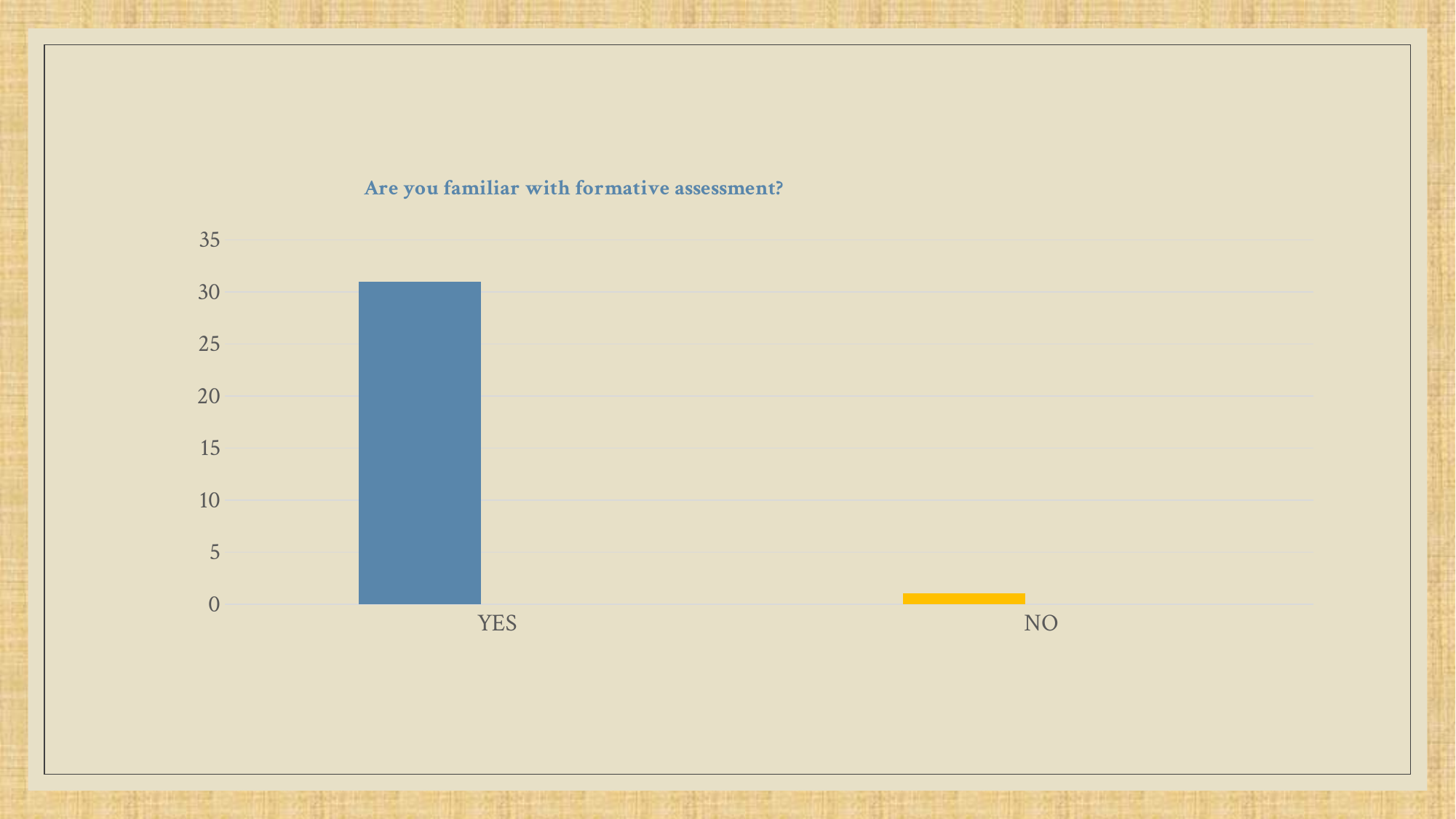

### Chart: Are you familiar with formative assessment?

| Category | Nizi 1 | Nizi 2 |
|---|---|---|
| YES | 31.0 | None |
| NO | 1.0 | None |